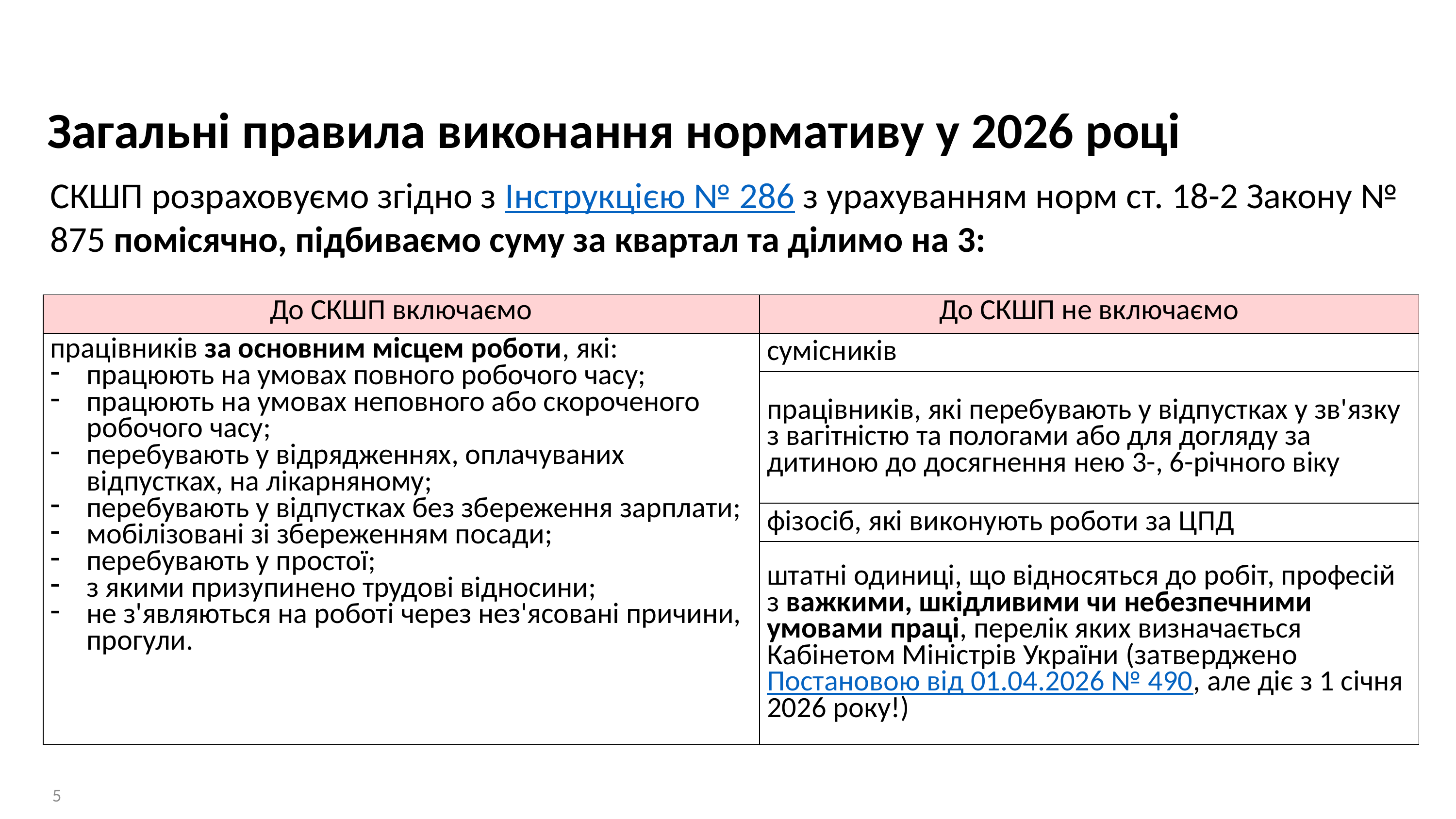

Загальні правила виконання нормативу у 2026 році
СКШП розраховуємо згідно з Інструкцією № 286 з урахуванням норм ст. 18-2 Закону № 875 помісячно, підбиваємо суму за квартал та ділимо на 3:

| До СКШП включаємо | До СКШП не включаємо |
| --- | --- |
| працівників за основним місцем роботи, які: працюють на умовах повного робочого часу; працюють на умовах неповного або скороченого робочого часу; перебувають у відрядженнях, оплачуваних відпустках, на лікарняному; перебувають у відпустках без збереження зарплати; мобілізовані зі збереженням посади; перебувають у простої; з якими призупинено трудові відносини; не з'являються на роботі через нез'ясовані причини, прогули. | сумісників |
|  | працівників, які перебувають у відпустках у зв'язку з вагітністю та пологами або для догляду за дитиною до досягнення нею 3-, 6-річного віку |
|  | фізосіб, які виконують роботи за ЦПД |
|  | штатні одиниці, що відносяться до робіт, професій з важкими, шкідливими чи небезпечними умовами праці, перелік яких визначається Кабінетом Міністрів України (затверджено Постановою від 01.04.2026 № 490, але діє з 1 січня 2026 року!) |
5